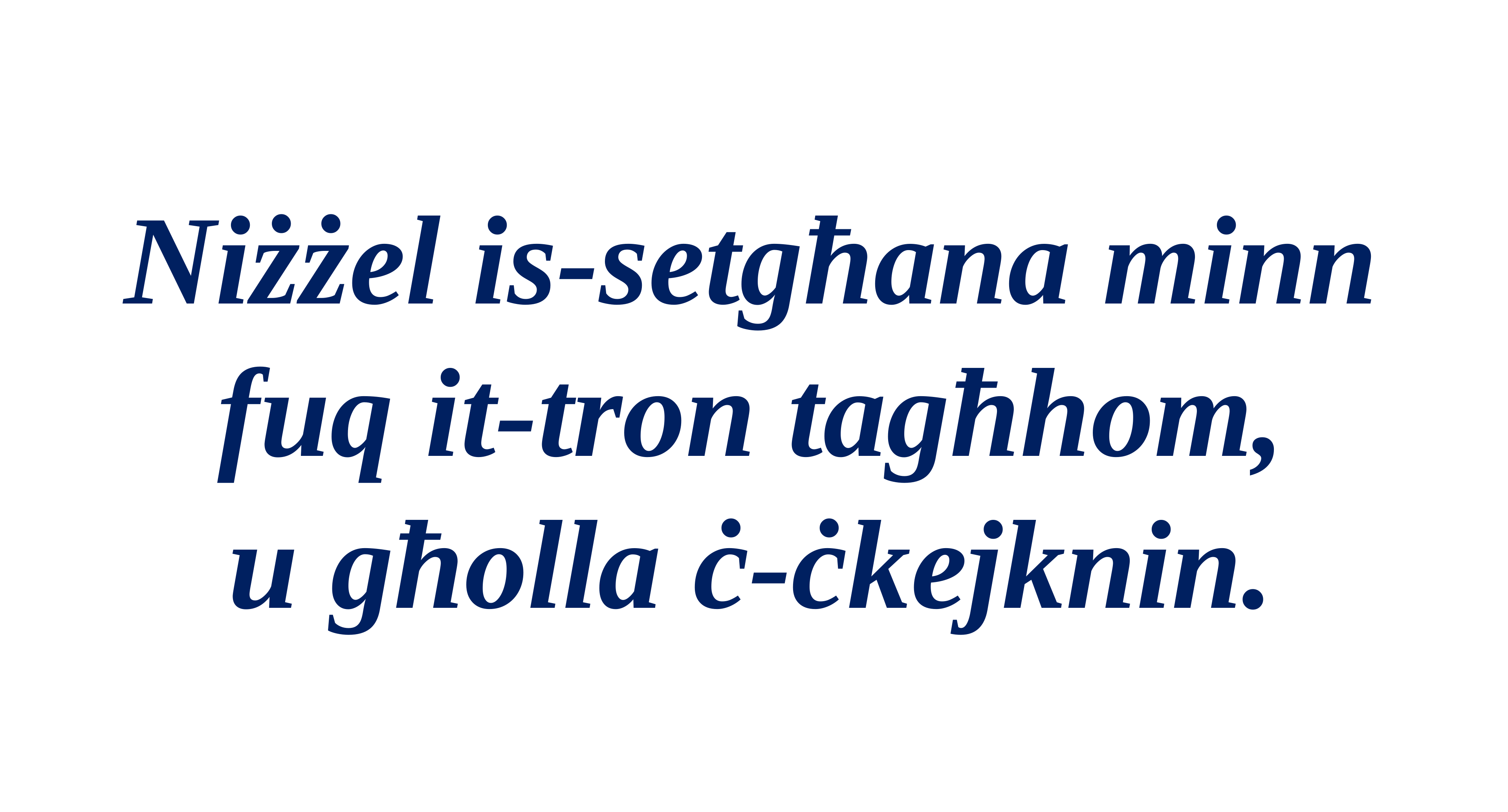

Niżżel is-setgħana minn fuq it-tron tagħhom,
u għolla ċ-ċkejknin.